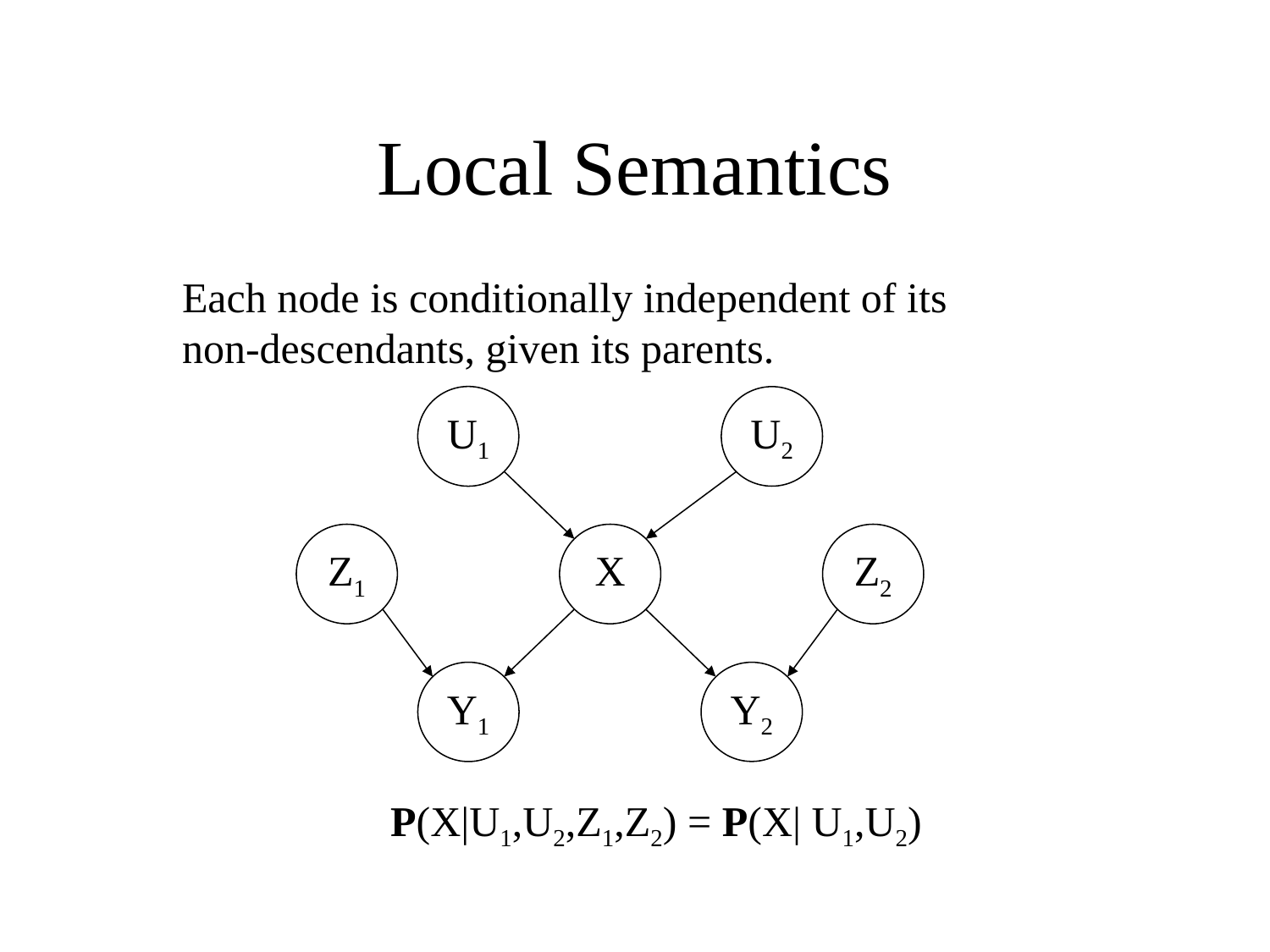

# Local Semantics
Each node is conditionally independent of its
non-descendants, given its parents.
U1
U2
Z1
X
Z2
Y1
Y2
P(X|U1,U2,Z1,Z2) = P(X| U1,U2)